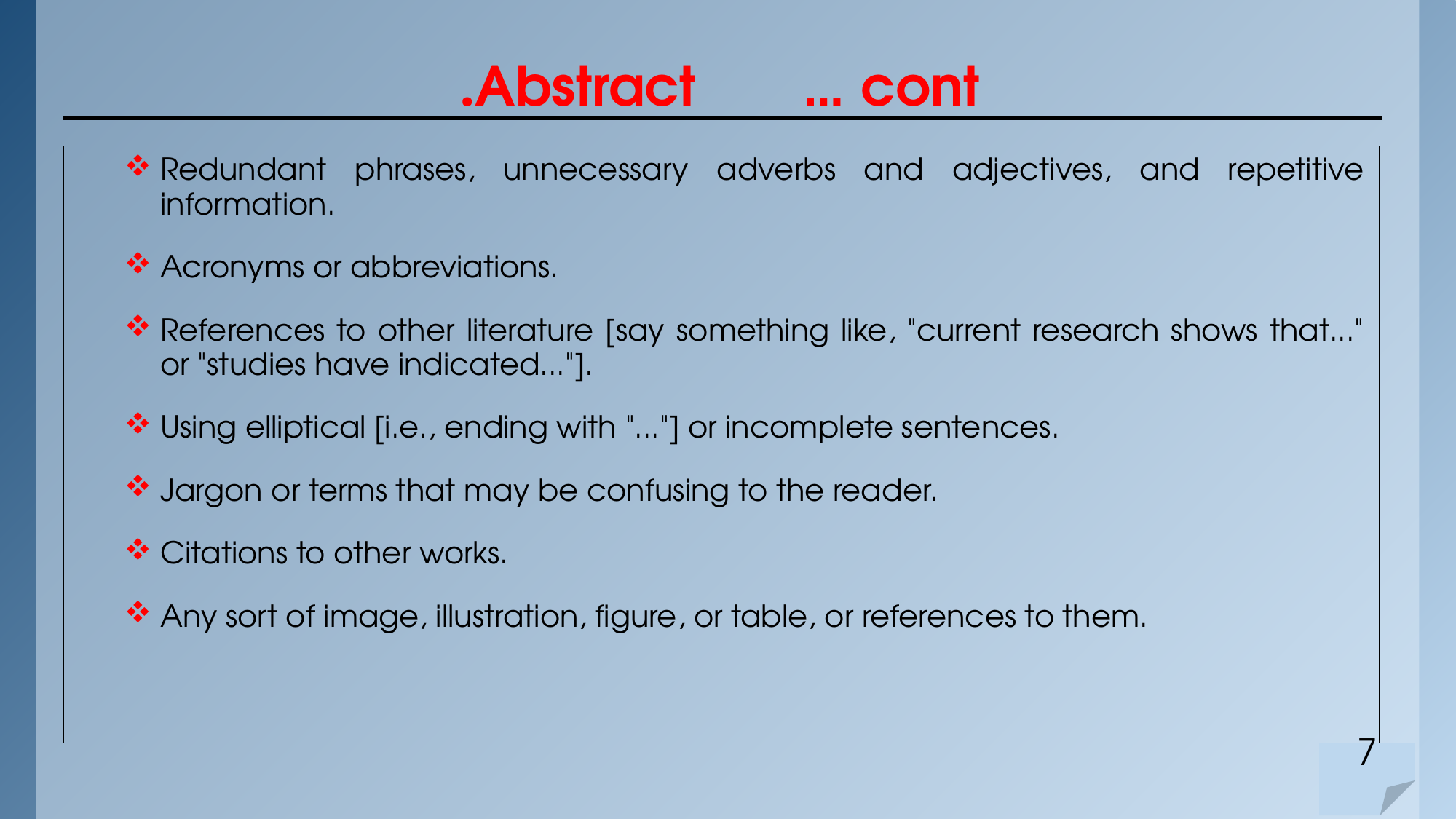

# Abstract       … cont.
Redundant phrases, unnecessary adverbs and adjectives, and repetitive information.
Acronyms or abbreviations.
References to other literature [say something like, "current research shows that..." or "studies have indicated..."].
Using elliptical [i.e., ending with "..."] or incomplete sentences.
Jargon or terms that may be confusing to the reader.
Citations to other works.
Any sort of image, illustration, figure, or table, or references to them.
7